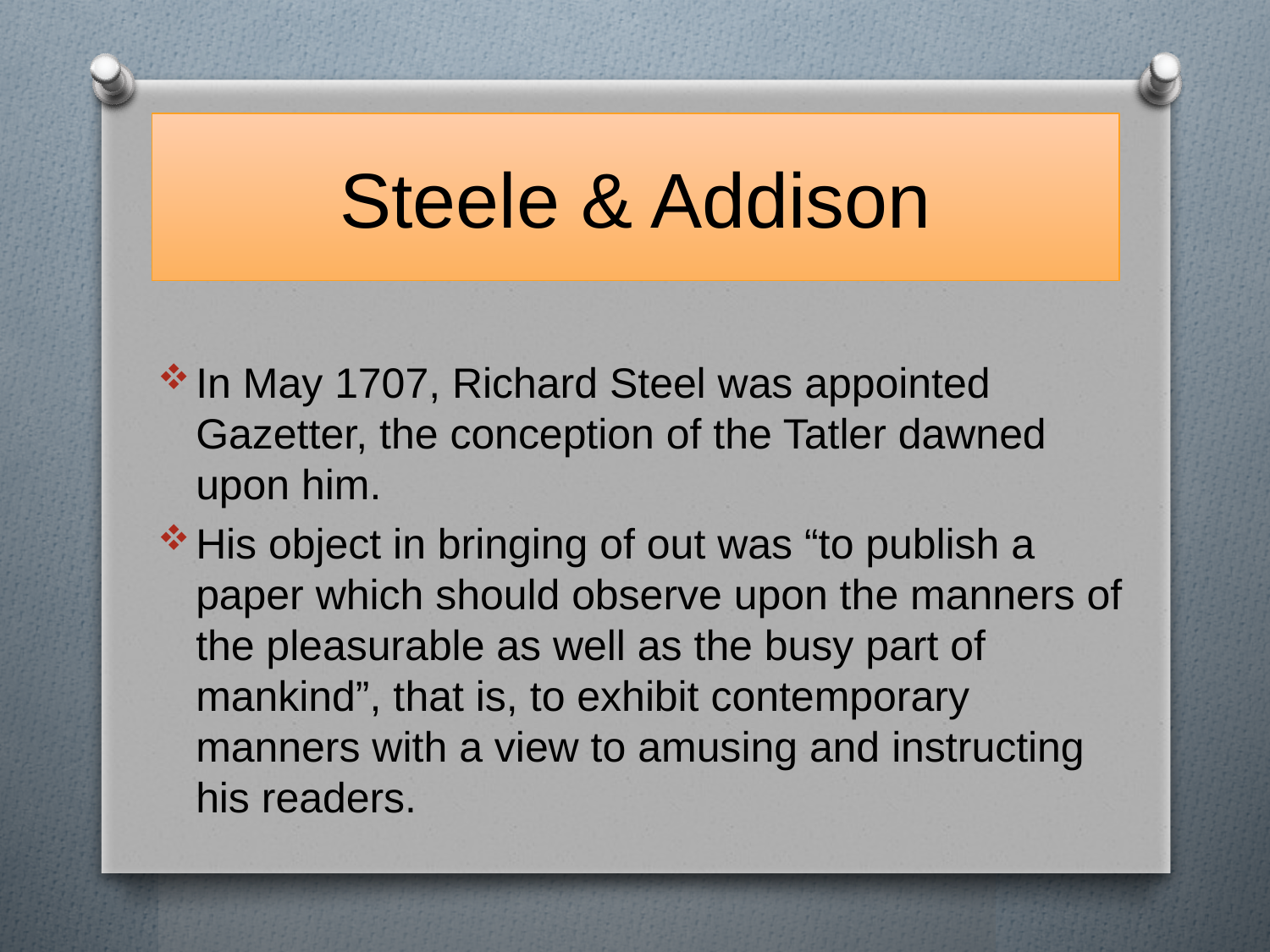

# Steele & Addison

In May 1707, Richard Steel was appointed Gazetter, the conception of the Tatler dawned upon him.
His object in bringing of out was “to publish a paper which should observe upon the manners of the pleasurable as well as the busy part of mankind”, that is, to exhibit contemporary manners with a view to amusing and instructing his readers.